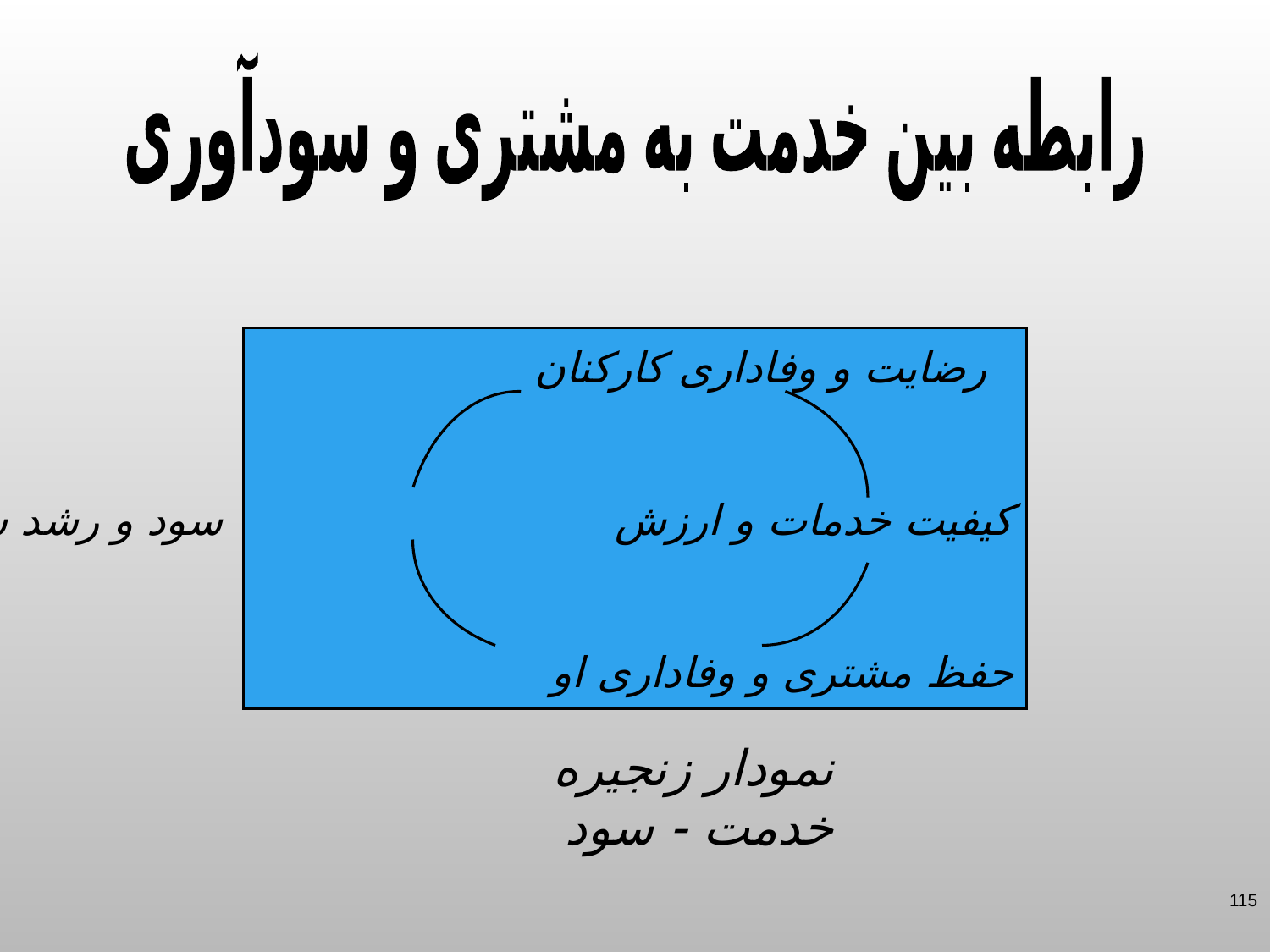

رابطه بین خدمت به مشتری و سودآوری
                        رضایت و وفاداری کارکنان

کیفیت خدمات و ارزش                             سود و رشد شرکت

                        حفظ مشتری و وفاداری او

نمودار زنجیره خدمت - سود
115